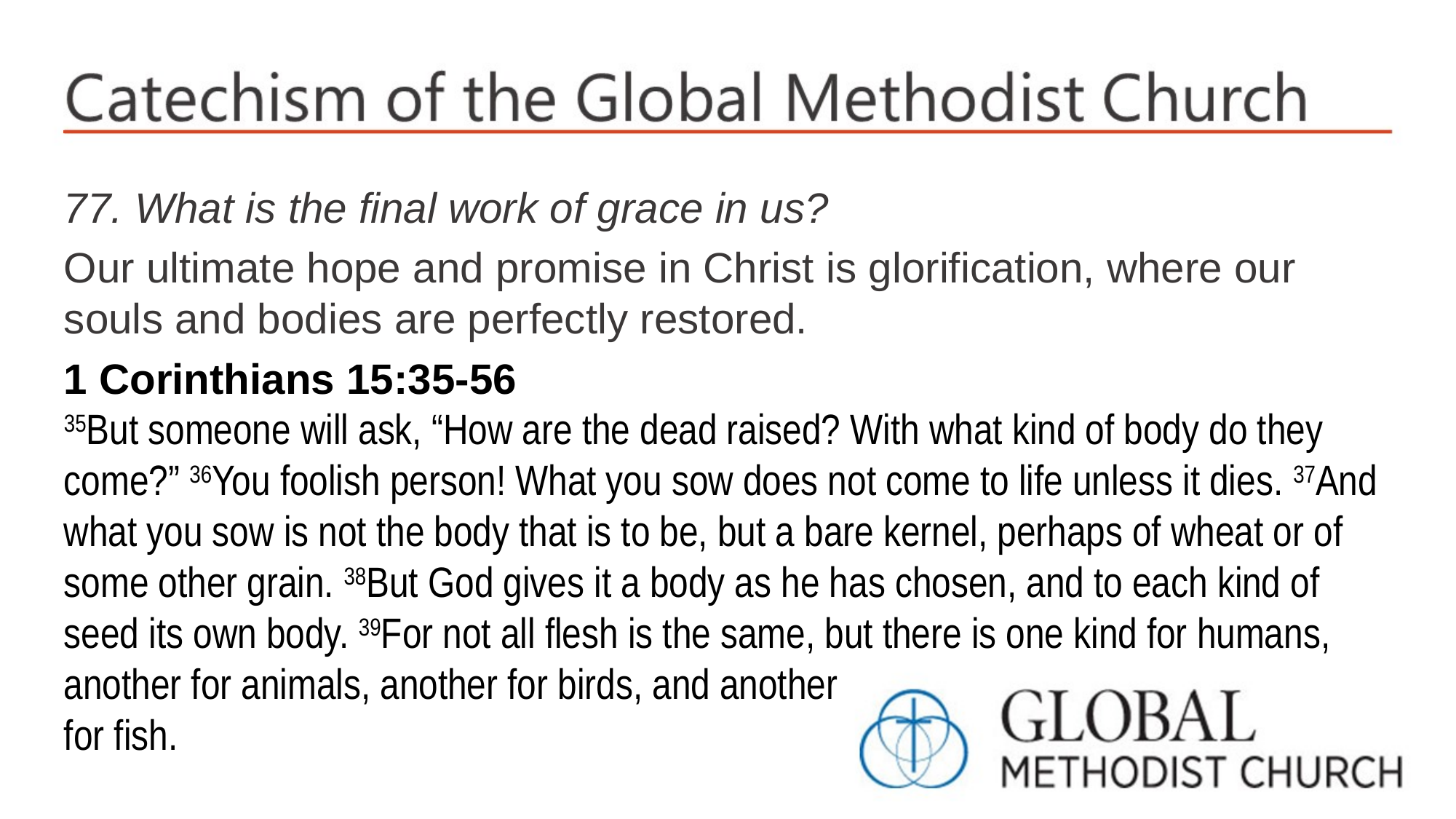

77. What is the final work of grace in us?
Our ultimate hope and promise in Christ is glorification, where our souls and bodies are perfectly restored.
1 Corinthians 15:35-56
35But someone will ask, “How are the dead raised? With what kind of body do they come?” 36You foolish person! What you sow does not come to life unless it dies. 37And what you sow is not the body that is to be, but a bare kernel, perhaps of wheat or of some other grain. 38But God gives it a body as he has chosen, and to each kind of seed its own body. 39For not all flesh is the same, but there is one kind for humans, another for animals, another for birds, and another
for fish.